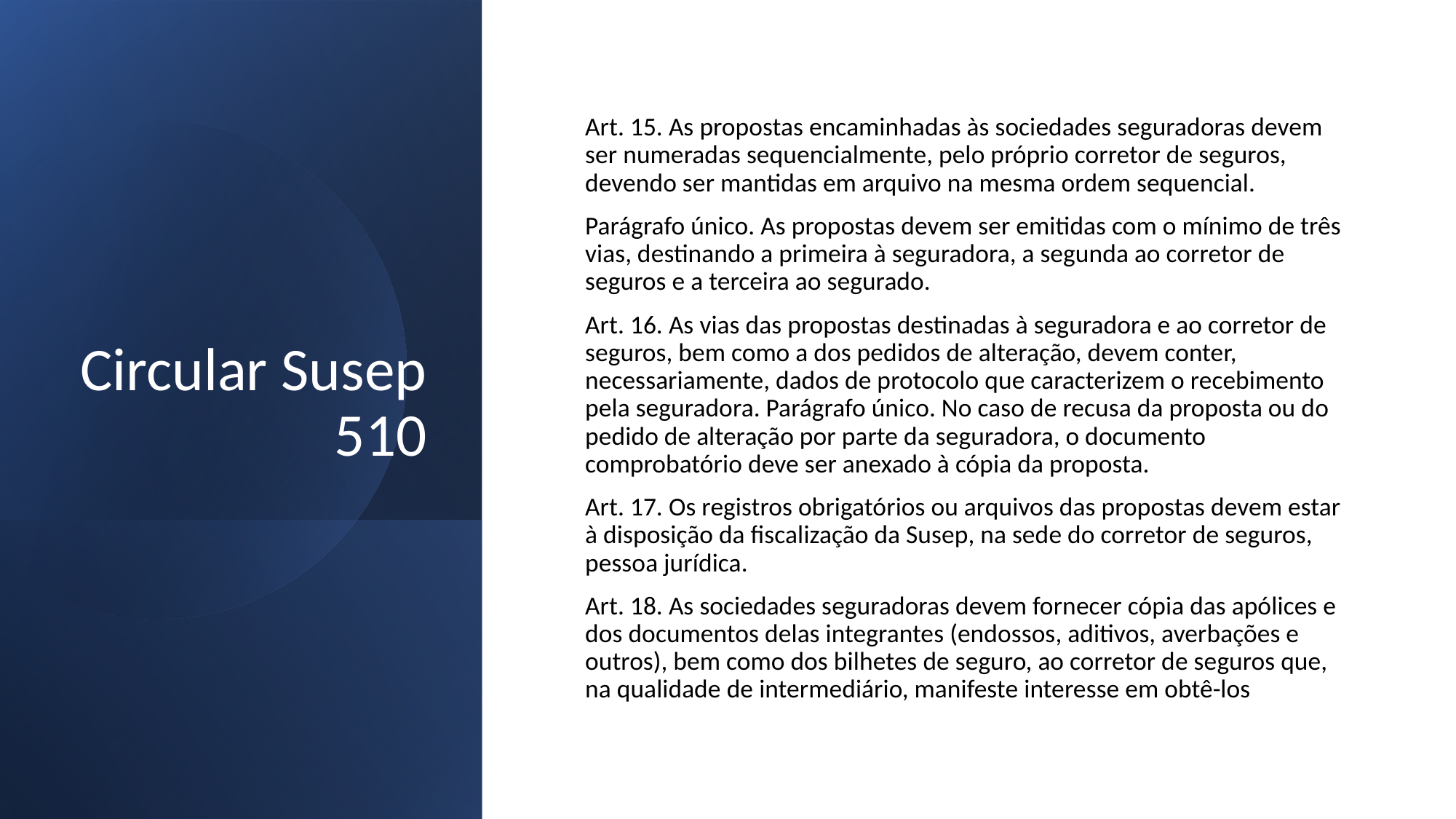

# Circular Susep 510
Art. 15. As propostas encaminhadas às sociedades seguradoras devem ser numeradas sequencialmente, pelo próprio corretor de seguros, devendo ser mantidas em arquivo na mesma ordem sequencial.
Parágrafo único. As propostas devem ser emitidas com o mínimo de três vias, destinando a primeira à seguradora, a segunda ao corretor de seguros e a terceira ao segurado.
Art. 16. As vias das propostas destinadas à seguradora e ao corretor de seguros, bem como a dos pedidos de alteração, devem conter, necessariamente, dados de protocolo que caracterizem o recebimento pela seguradora. Parágrafo único. No caso de recusa da proposta ou do pedido de alteração por parte da seguradora, o documento comprobatório deve ser anexado à cópia da proposta.
Art. 17. Os registros obrigatórios ou arquivos das propostas devem estar à disposição da fiscalização da Susep, na sede do corretor de seguros, pessoa jurídica.
Art. 18. As sociedades seguradoras devem fornecer cópia das apólices e dos documentos delas integrantes (endossos, aditivos, averbações e outros), bem como dos bilhetes de seguro, ao corretor de seguros que, na qualidade de intermediário, manifeste interesse em obtê-los